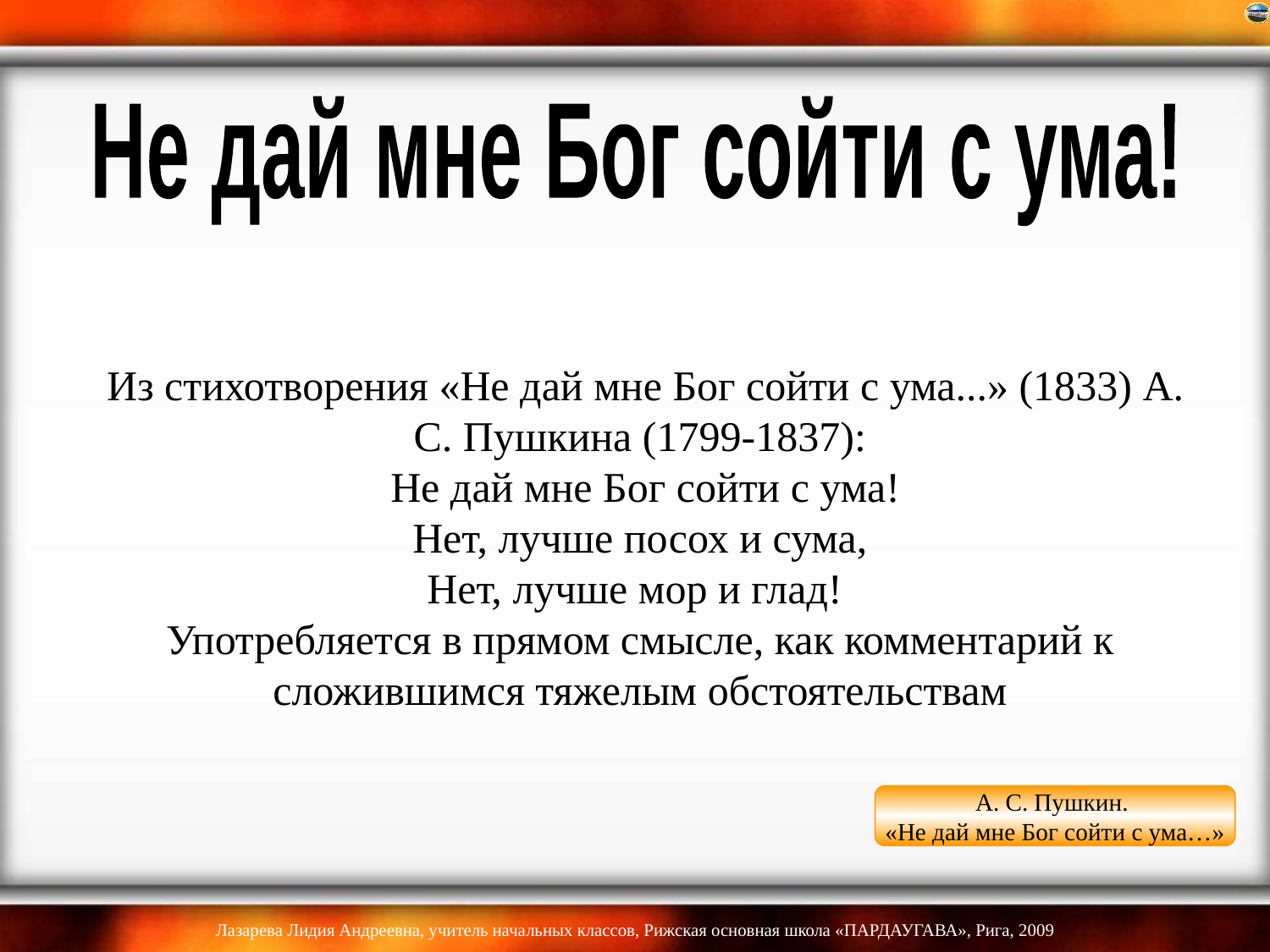

Не дай мне Бог сойти с ума!
# Из стихотворения «Не дай мне Бог сойти с ума...» (1833) А. С. Пушкина (1799-1837):  Не дай мне Бог сойти с ума! Нет, лучше посох и сума, Нет, лучше мор и глад!  Употребляется в прямом смысле, как комментарий к сложившимся тяжелым обстоятельствам
А. С. Пушкин.
«Не дай мне Бог сойти с ума…»